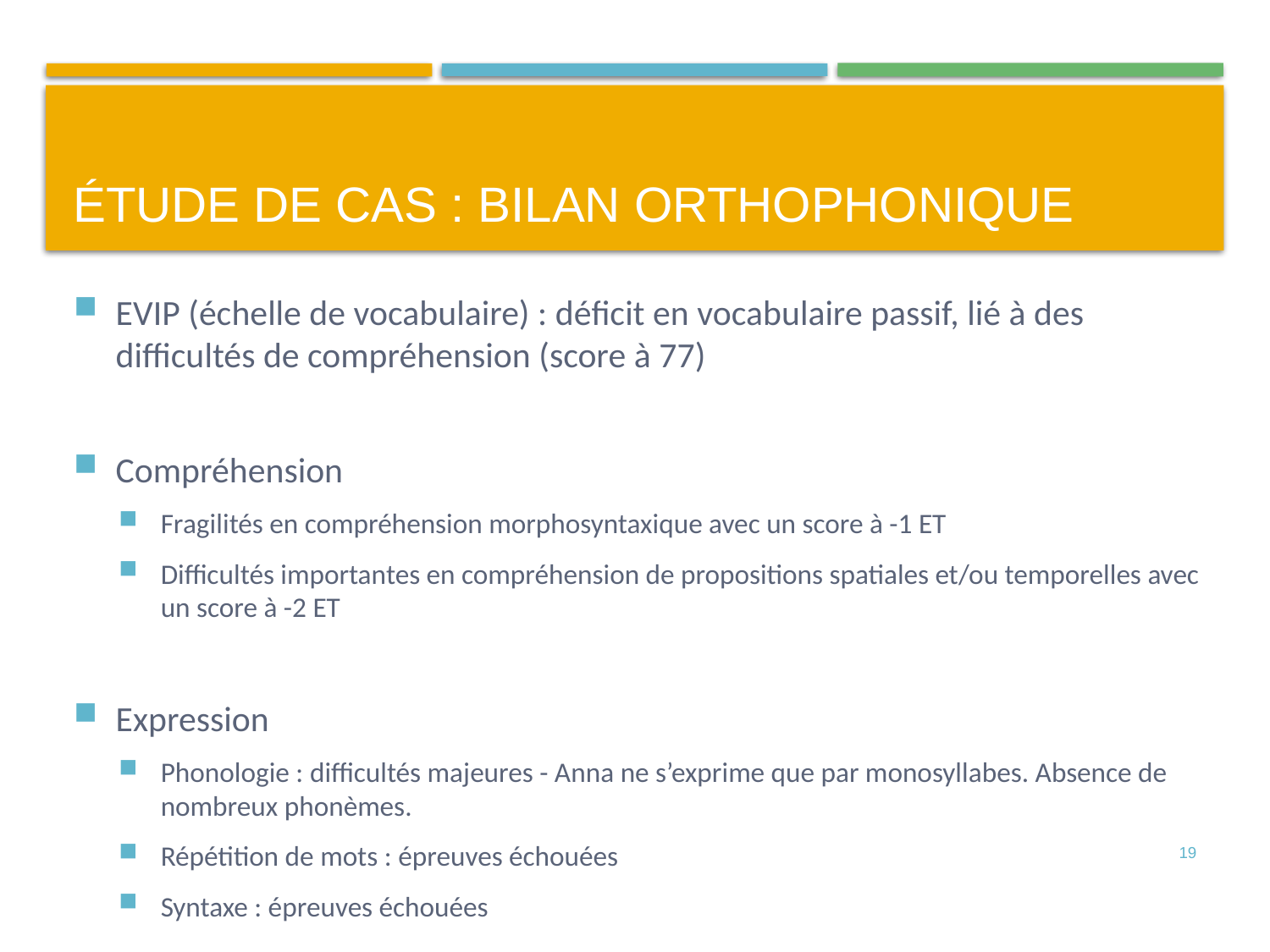

# Étude de cas : Bilan orthophonique
EVIP (échelle de vocabulaire) : déficit en vocabulaire passif, lié à des difficultés de compréhension (score à 77)

Compréhension
Fragilités en compréhension morphosyntaxique avec un score à -1 ET
Difficultés importantes en compréhension de propositions spatiales et/ou temporelles avec un score à -2 ET

Expression
Phonologie : difficultés majeures - Anna ne s’exprime que par monosyllabes. Absence de nombreux phonèmes.
Répétition de mots : épreuves échouées
Syntaxe : épreuves échouées
19